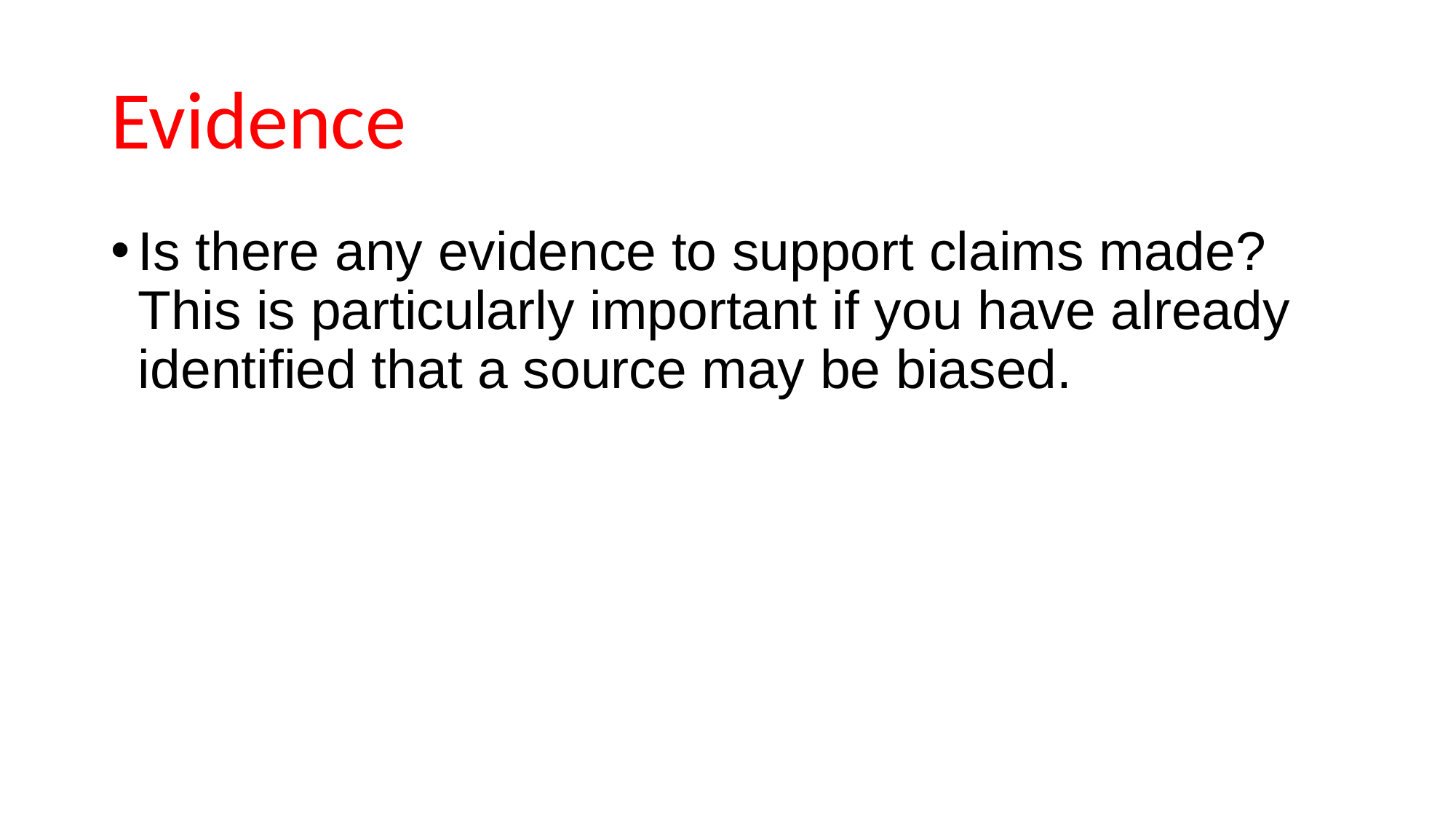

# Evidence
Is there any evidence to support claims made? This is particularly important if you have already identified that a source may be biased.